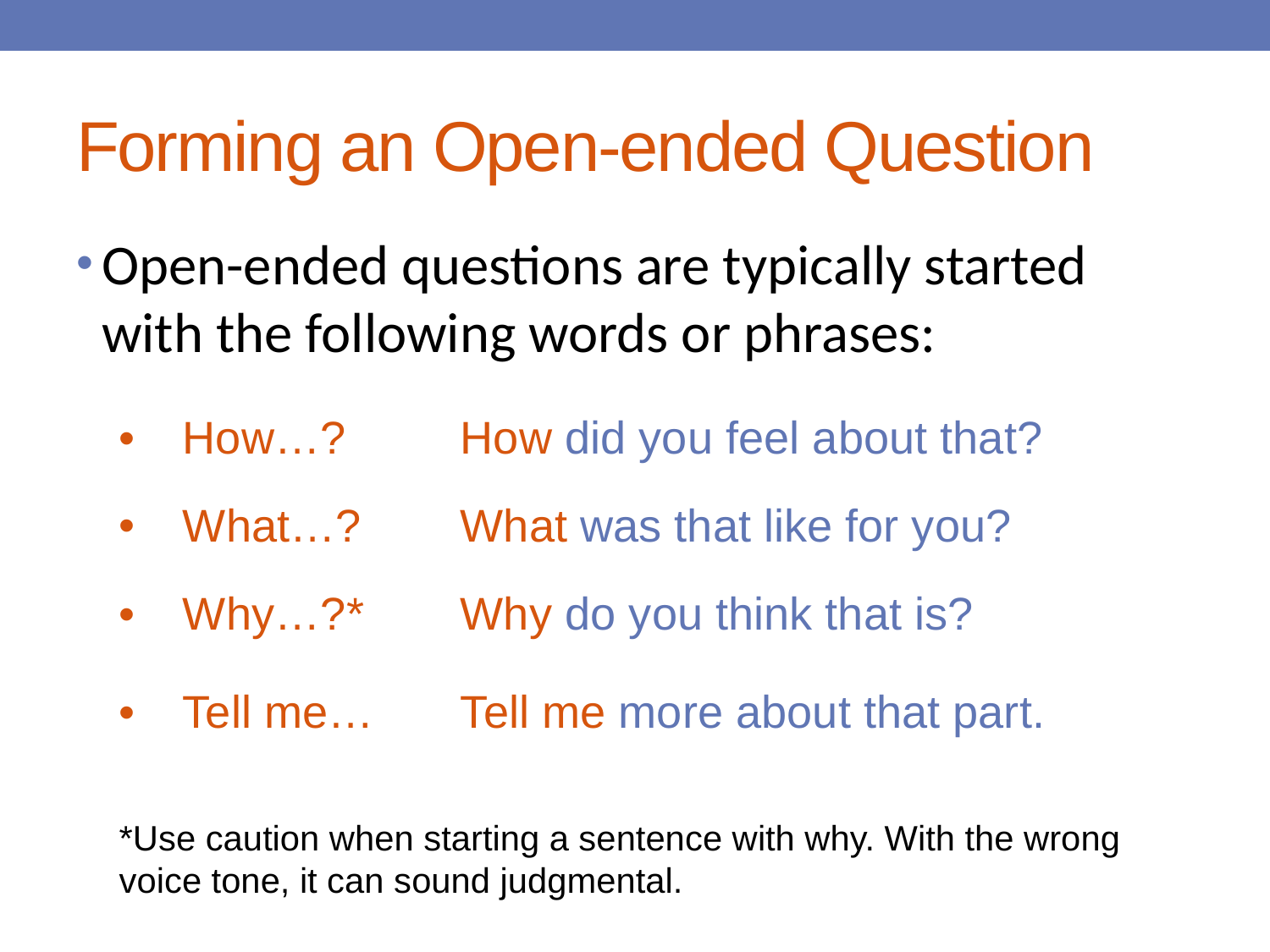

# Forming an Open-ended Question
Open-ended questions are typically started with the following words or phrases:
| How…? | How did you feel about that? |
| --- | --- |
| What…? | What was that like for you? |
| Why…?\* | Why do you think that is? |
| Tell me… | Tell me more about that part. |
*Use caution when starting a sentence with why. With the wrong voice tone, it can sound judgmental.